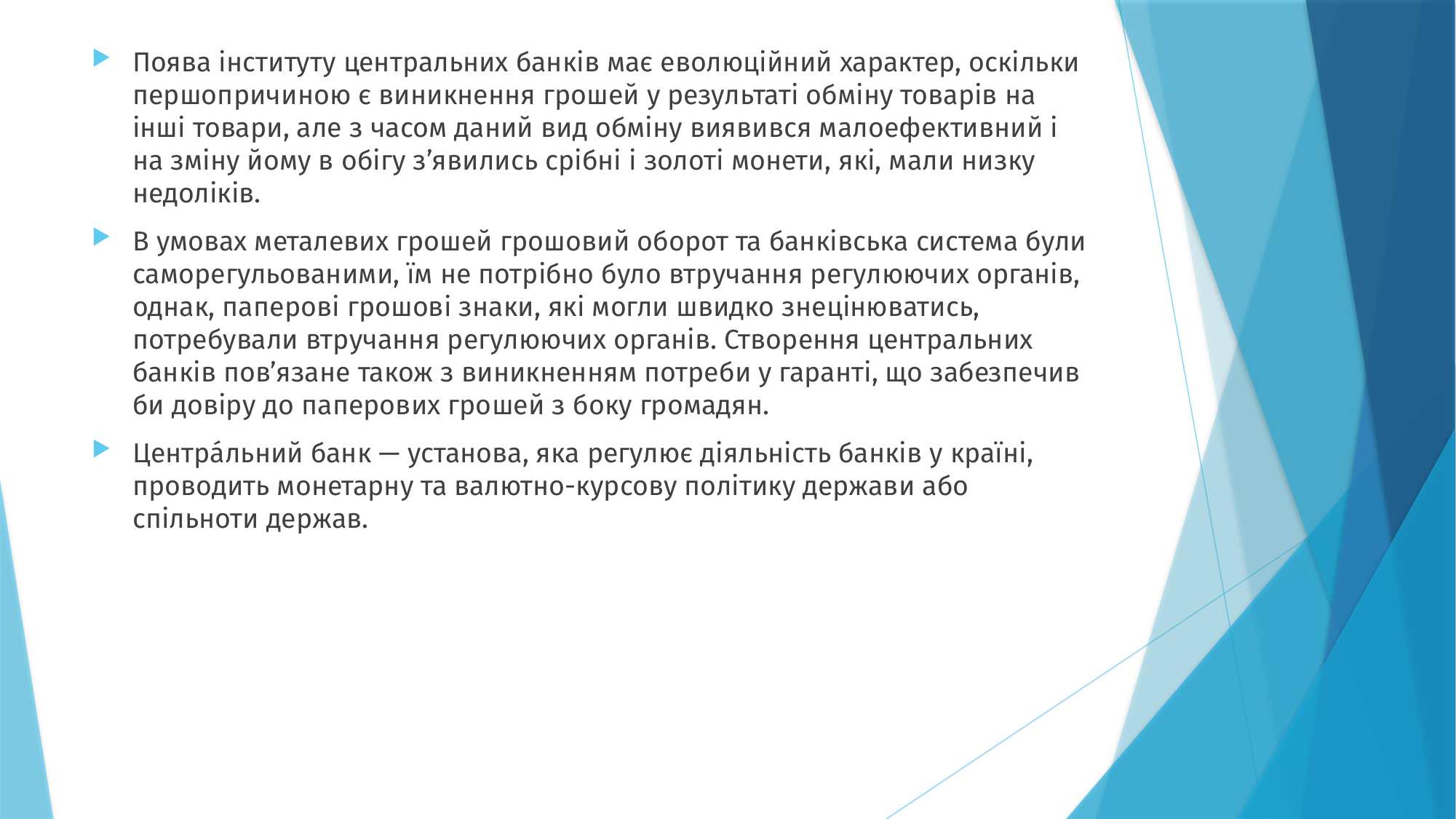

Поява інституту центральних банків має еволюційний характер, оскільки першопричиною є виникнення грошей у результаті обміну товарів на інші товари, але з часом даний вид обміну виявився малоефективний і на зміну йому в обігу з’явились срібні і золоті монети, які, мали низку недоліків.
В умовах металевих грошей грошовий оборот та банківська система були саморегульованими, їм не потрібно було втручання регулюючих органів, однак, паперові грошові знаки, які могли швидко знецінюватись, потребували втручання регулюючих органів. Створення центральних банків пов’язане також з виникненням потреби у гаранті, що забезпечив би довіру до паперових грошей з боку громадян.
Центра́льний банк — установа, яка регулює діяльність банків у країні, проводить монетарну та валютно-курсову політику держави або спільноти держав.